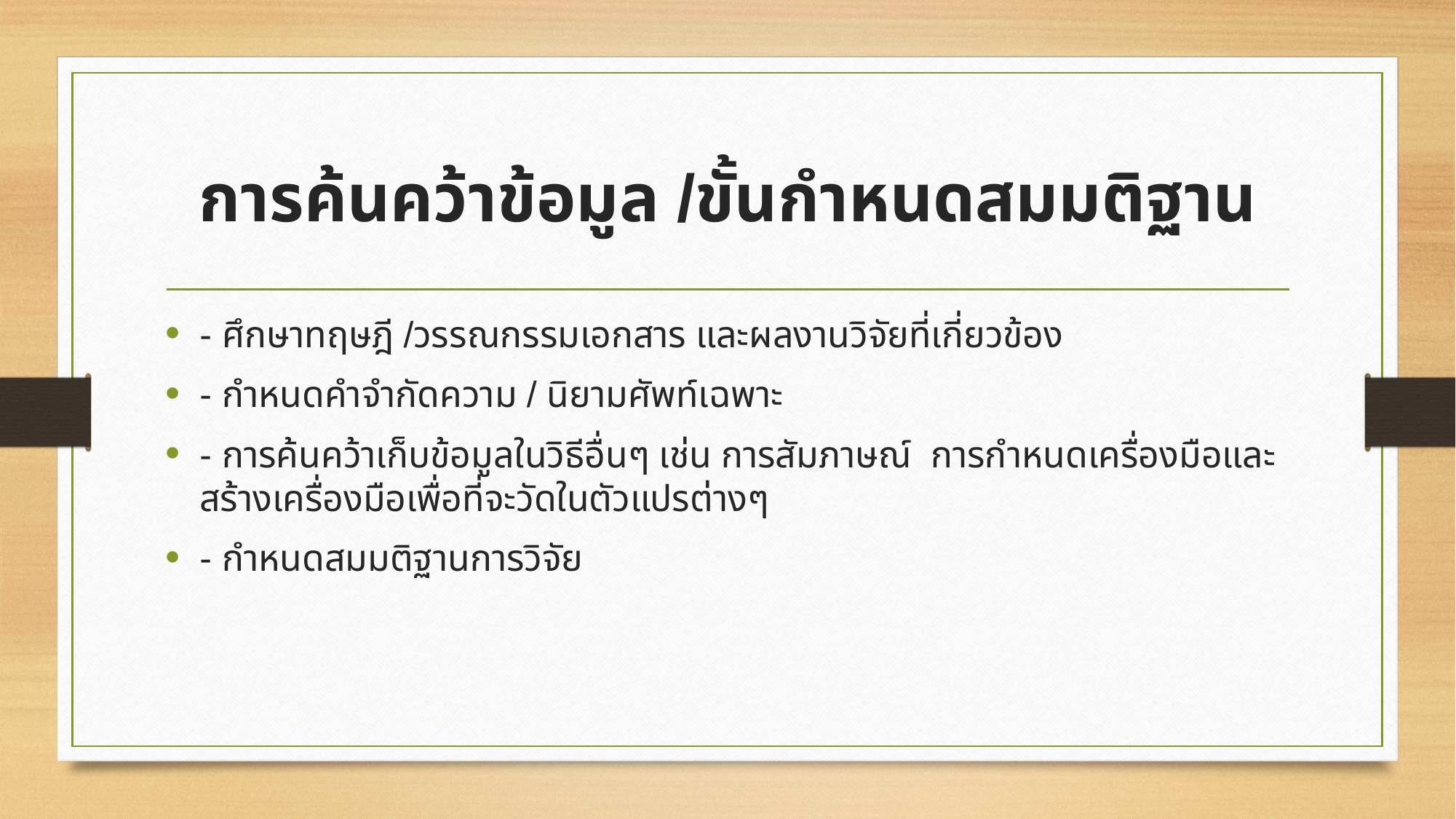

# การค้นคว้าข้อมูล /ขั้นกำหนดสมมติฐาน
- ศึกษาทฤษฎี /วรรณกรรมเอกสาร และผลงานวิจัยที่เกี่ยวข้อง
- กำหนดคำจำกัดความ / นิยามศัพท์เฉพาะ
- การค้นคว้าเก็บข้อมูลในวิธีอื่นๆ เช่น การสัมภาษณ์  การกำหนดเครื่องมือและสร้างเครื่องมือเพื่อที่จะวัดในตัวแปรต่างๆ
- กำหนดสมมติฐานการวิจัย